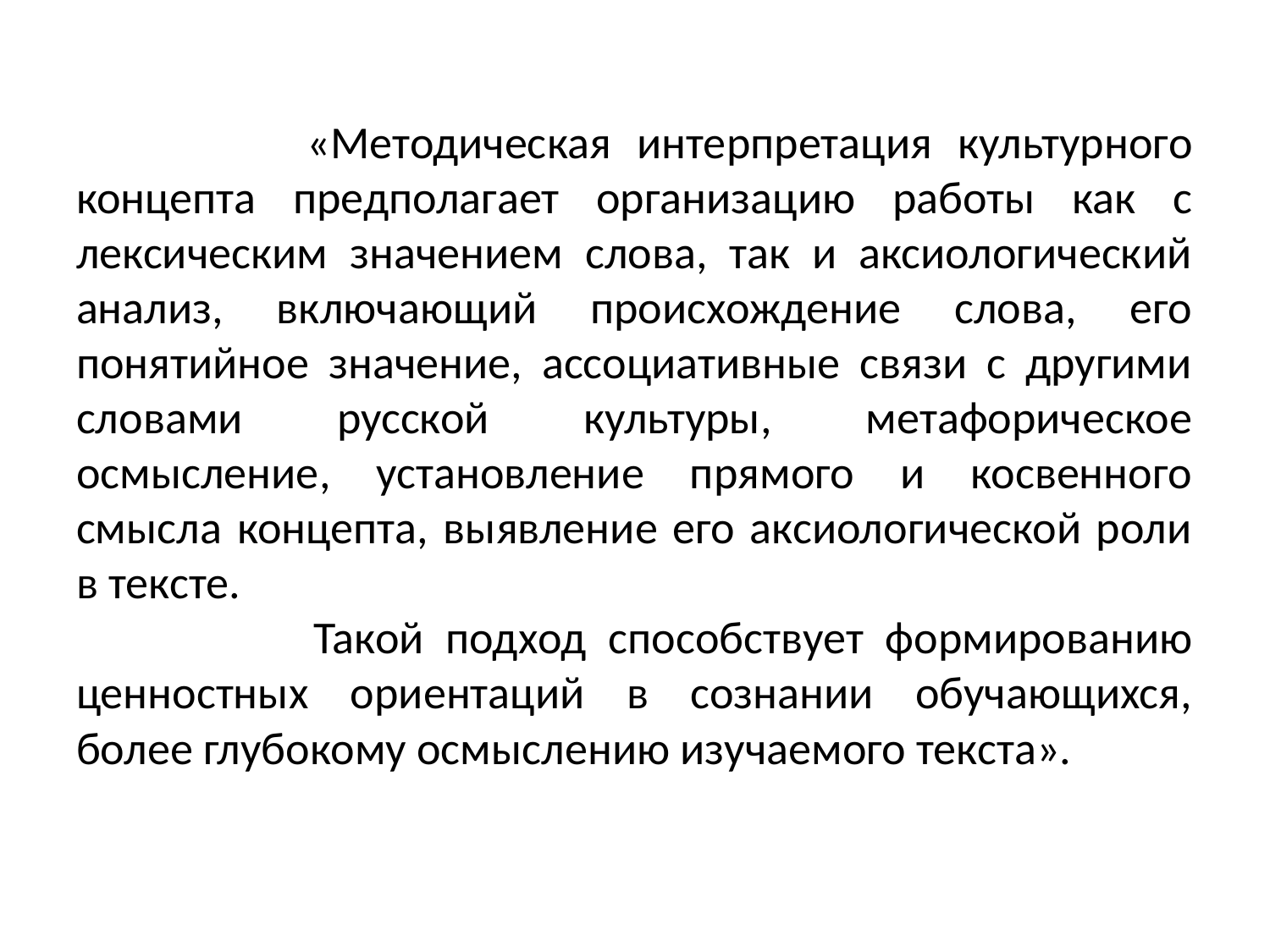

«Методическая интерпретация культурного концепта предполагает организацию работы как с лексическим значением слова, так и аксиологический анализ, включающий происхождение слова, его понятийное значение, ассоциативные связи с другими словами русской культуры, метафорическое осмысление, установление прямого и косвенного смысла концепта, выявление его аксиологической роли в тексте.
	     Такой подход способствует формированию ценностных ориентаций в сознании обучающихся, более глубокому осмыслению изучаемого текста».